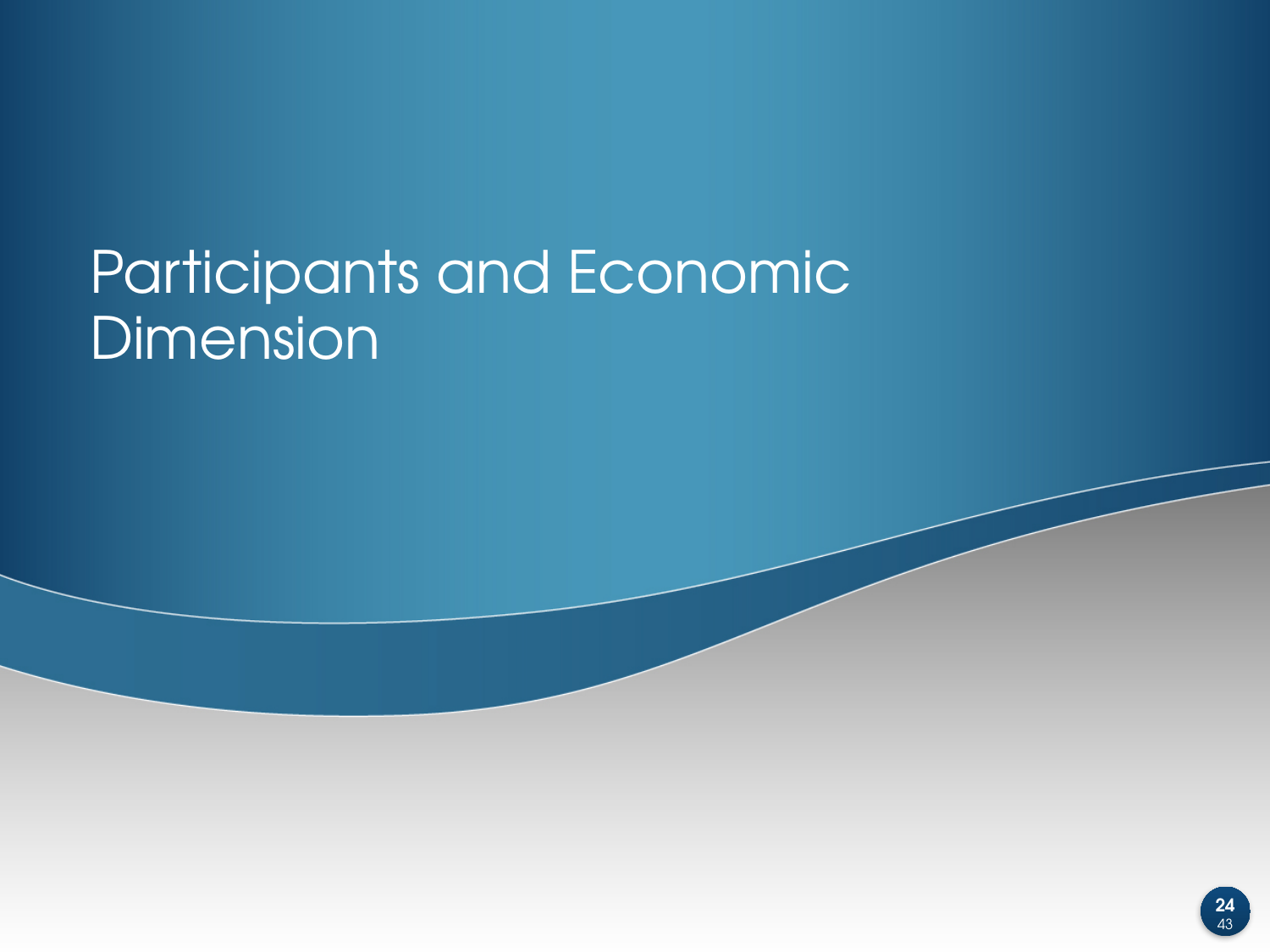

# Participants and Economic Dimension

24
43